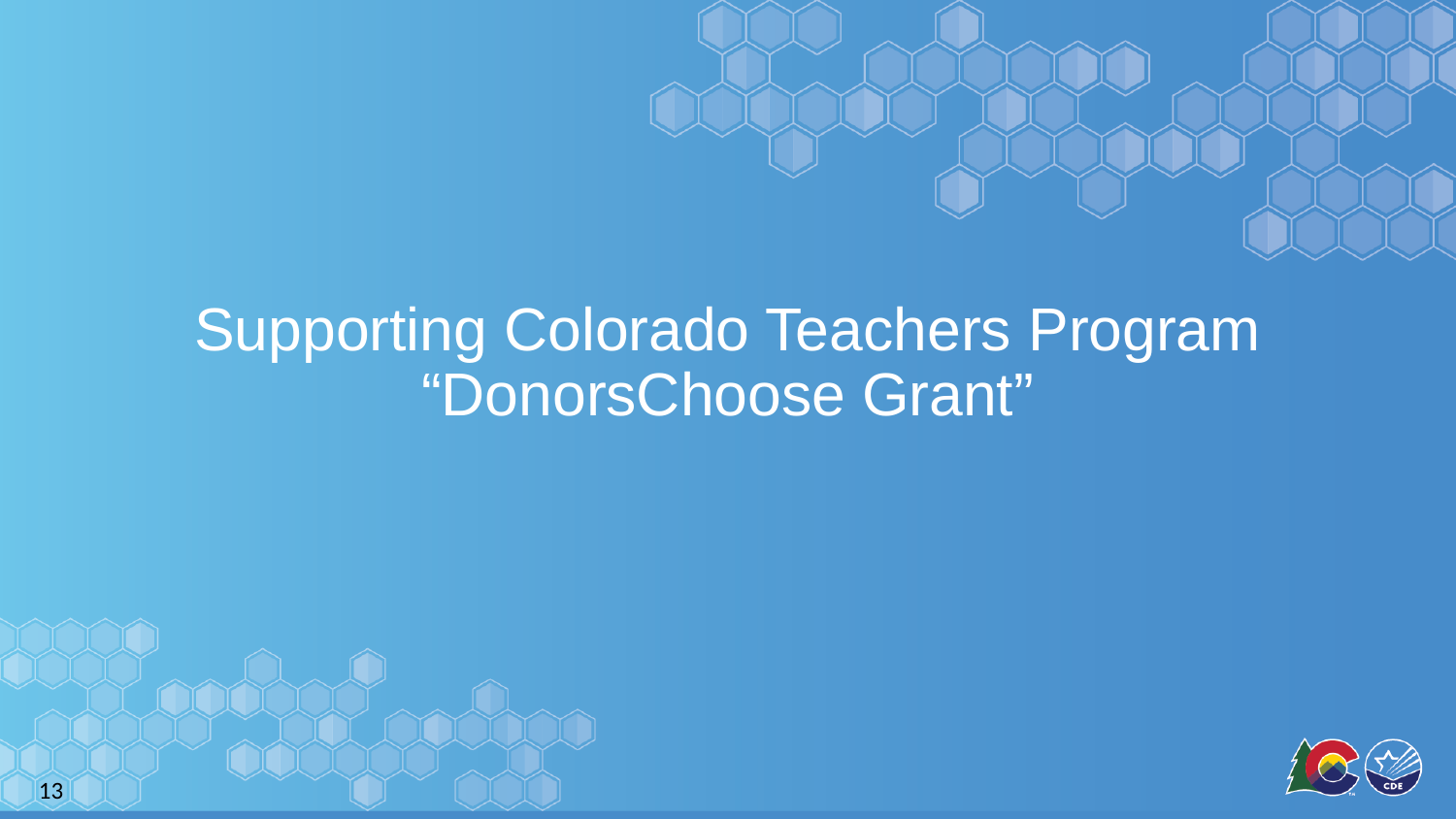

# Supporting Colorado Teachers Program
“DonorsChoose Grant”
13